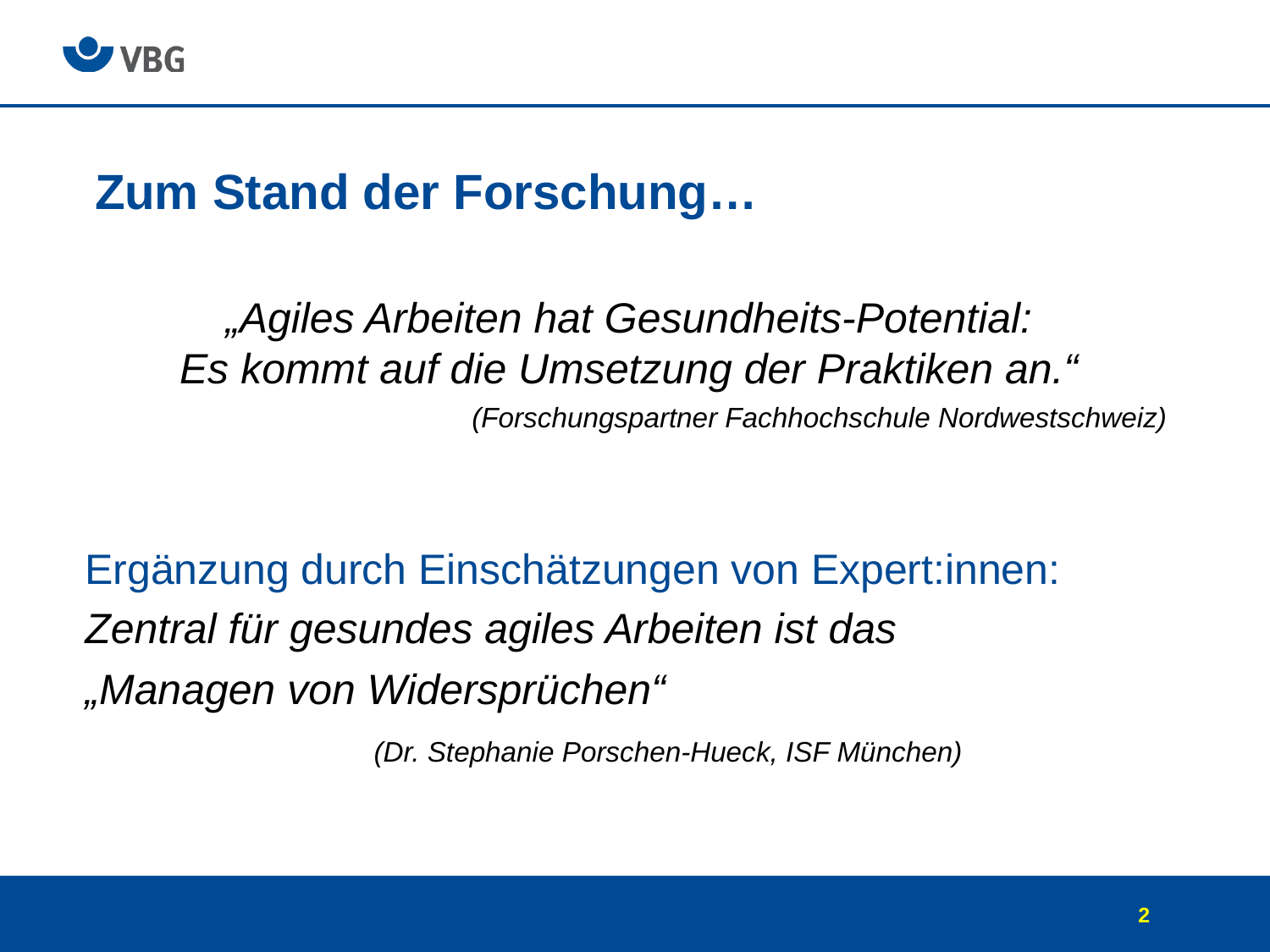

# Zum Stand der Forschung…
„Agiles Arbeiten hat Gesundheits-Potential:
Es kommt auf die Umsetzung der Praktiken an.“
                                      (Forschungspartner Fachhochschule Nordwestschweiz)

Ergänzung durch Einschätzungen von Expert:innen:
Zentral für gesundes agiles Arbeiten ist das
„Managen von Widersprüchen“
                     (Dr. Stephanie Porschen-Hueck, ISF München)

2